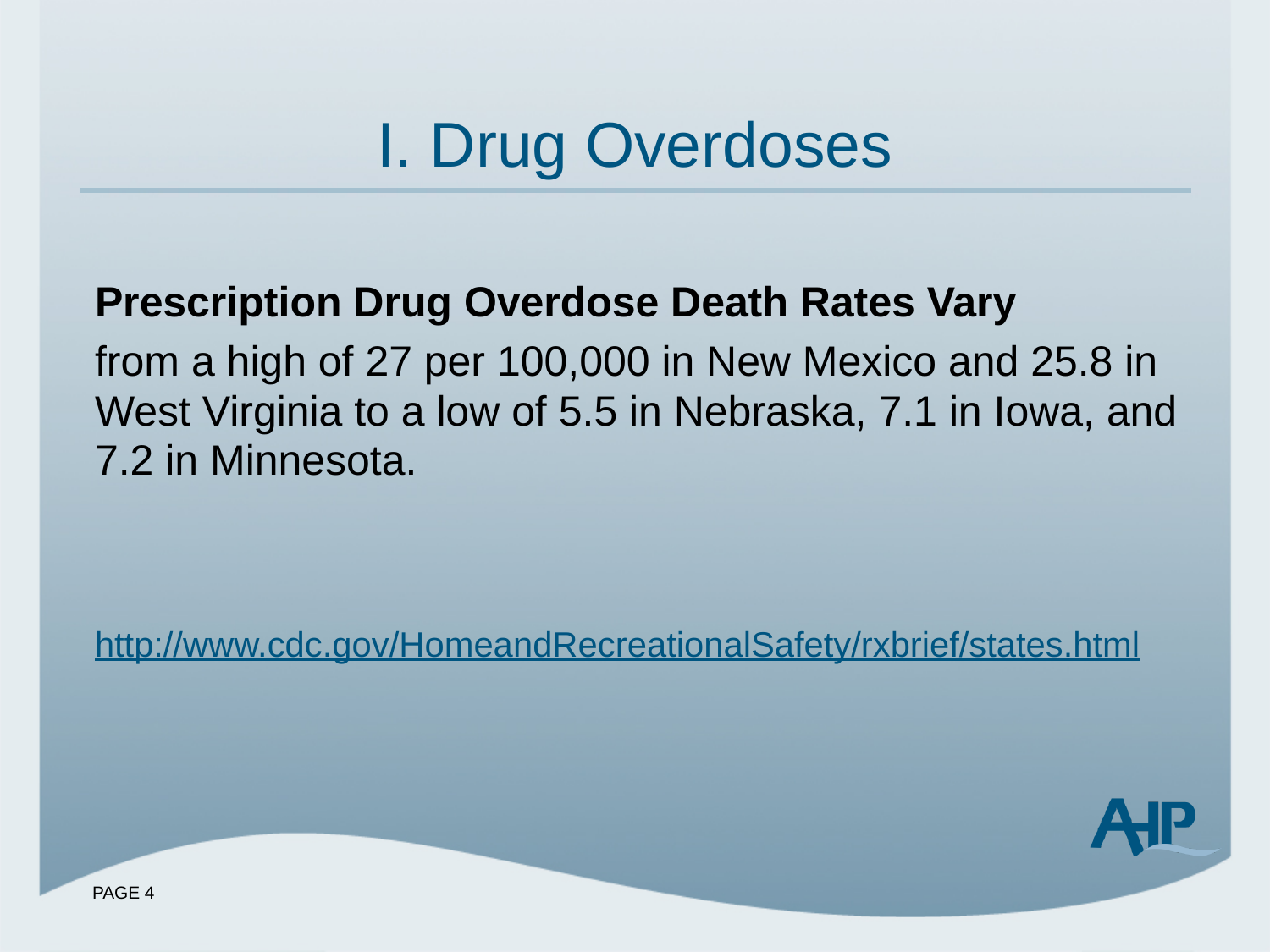

# I. Drug Overdoses

Prescription Drug Overdose Death Rates Vary
from a high of 27 per 100,000 in New Mexico and 25.8 in West Virginia to a low of 5.5 in Nebraska, 7.1 in Iowa, and 7.2 in Minnesota.

http://www.cdc.gov/HomeandRecreationalSafety/rxbrief/states.html